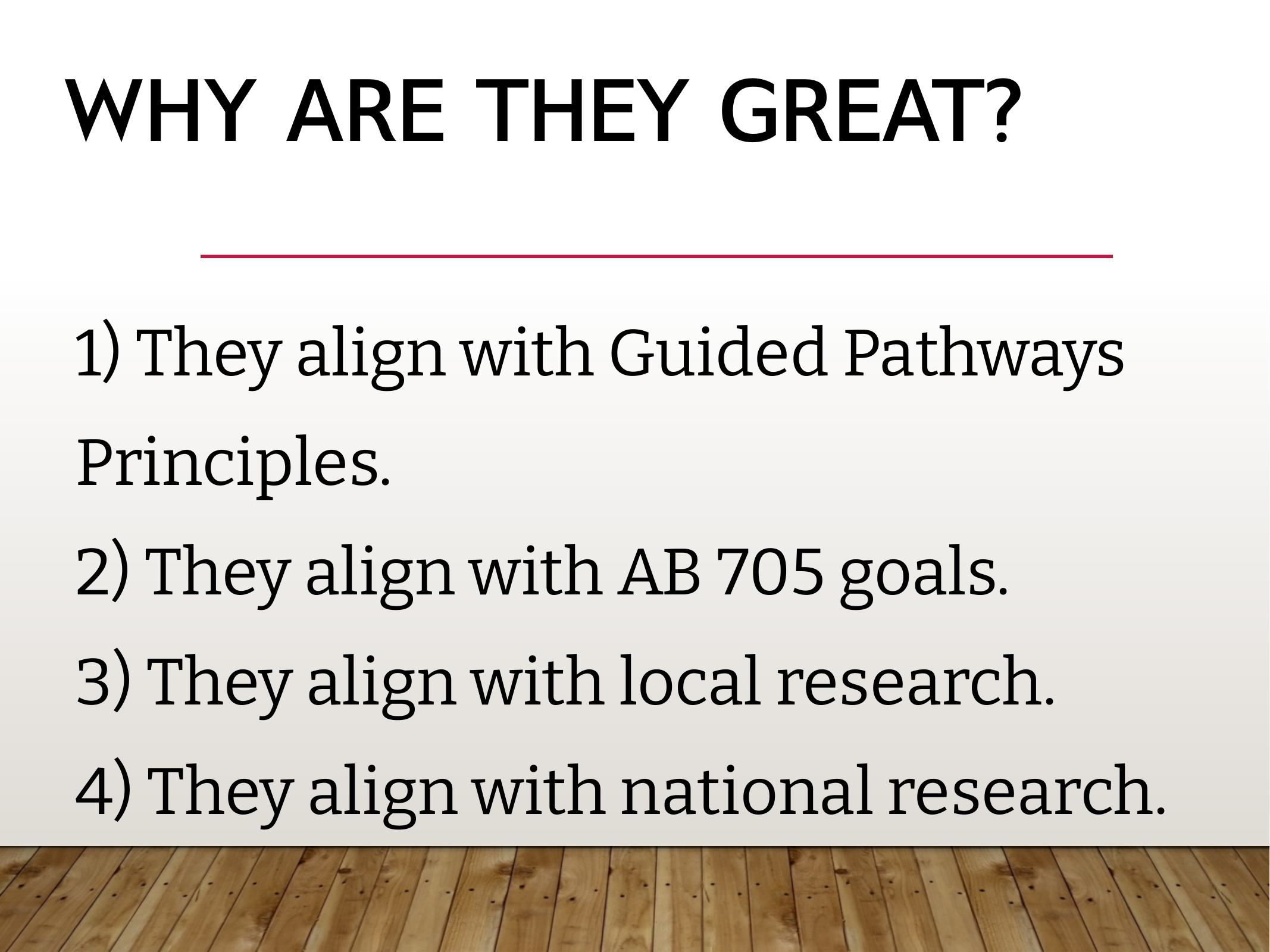

# Why Are They Great?
1) They align with Guided Pathways
Principles.
2) They align with AB 705 goals.
3) They align with local research.
4) They align with national research.